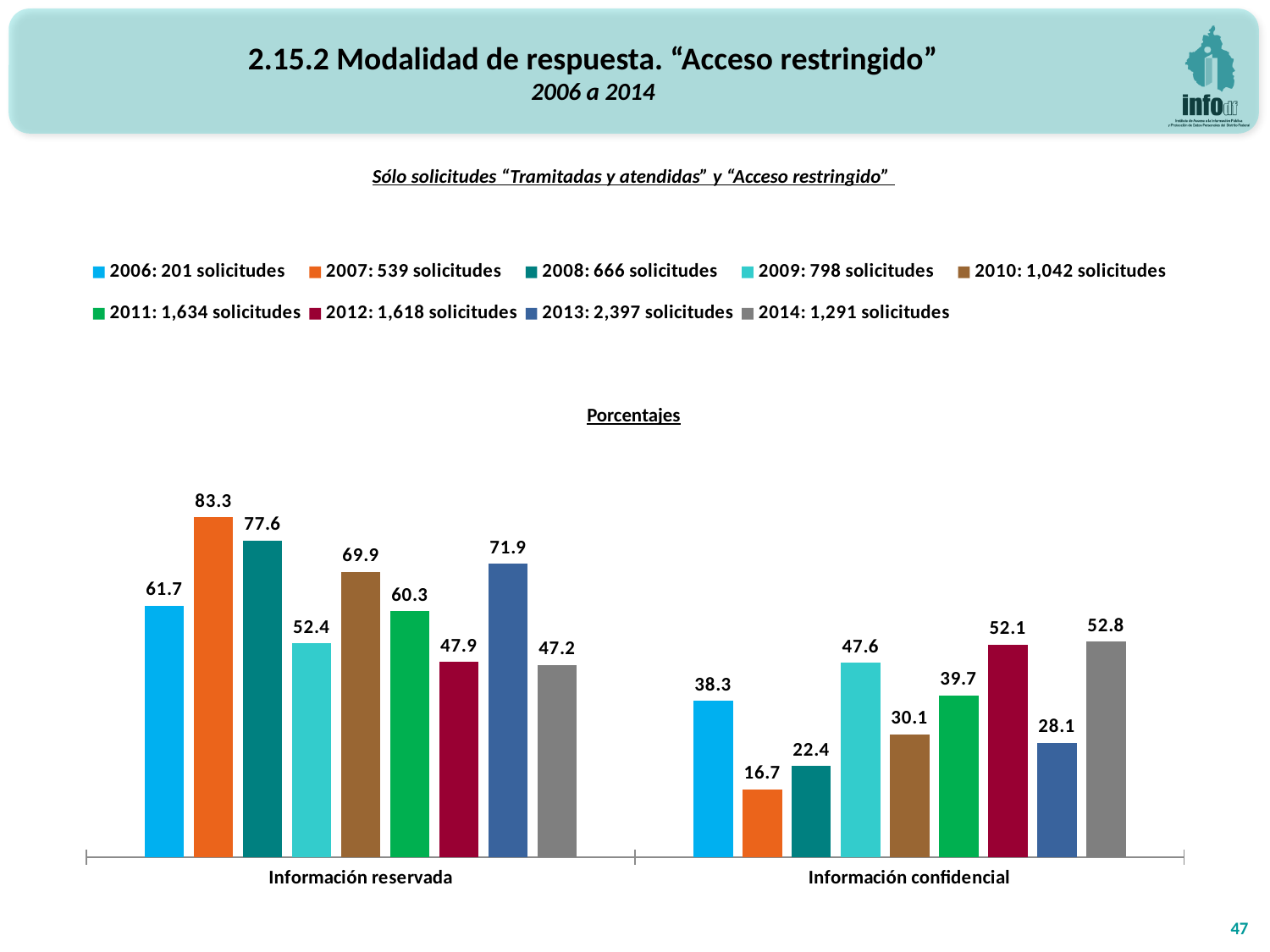

2.15.2 Modalidad de respuesta. “Acceso restringido”
2006 a 2014
Sólo solicitudes “Tramitadas y atendidas” y “Acceso restringido”

### Chart

| Category | 2006: 201 solicitudes | 2007: 539 solicitudes | 2008: 666 solicitudes | 2009: 798 solicitudes | 2010: 1,042 solicitudes | 2011: 1,634 solicitudes | 2012: 1,618 solicitudes | 2013: 2,397 solicitudes | 2014: 1,291 solicitudes |
|---|---|---|---|---|---|---|---|---|---|
| Información reservada | 61.69154228855721 | 83.30241187384044 | 77.62762762762763 | 52.38095238095239 | 69.86564299424184 | 60.342717258261935 | 47.89864029666255 | 71.9232373800584 | 47.17273431448489 |
| Información confidencial | 38.308457711442784 | 16.697588126159555 | 22.372372372372375 | 47.61904761904761 | 30.134357005758154 | 39.657282741738065 | 52.10135970333746 | 28.076762619941594 | 52.8272656855151 |
Porcentajes
47